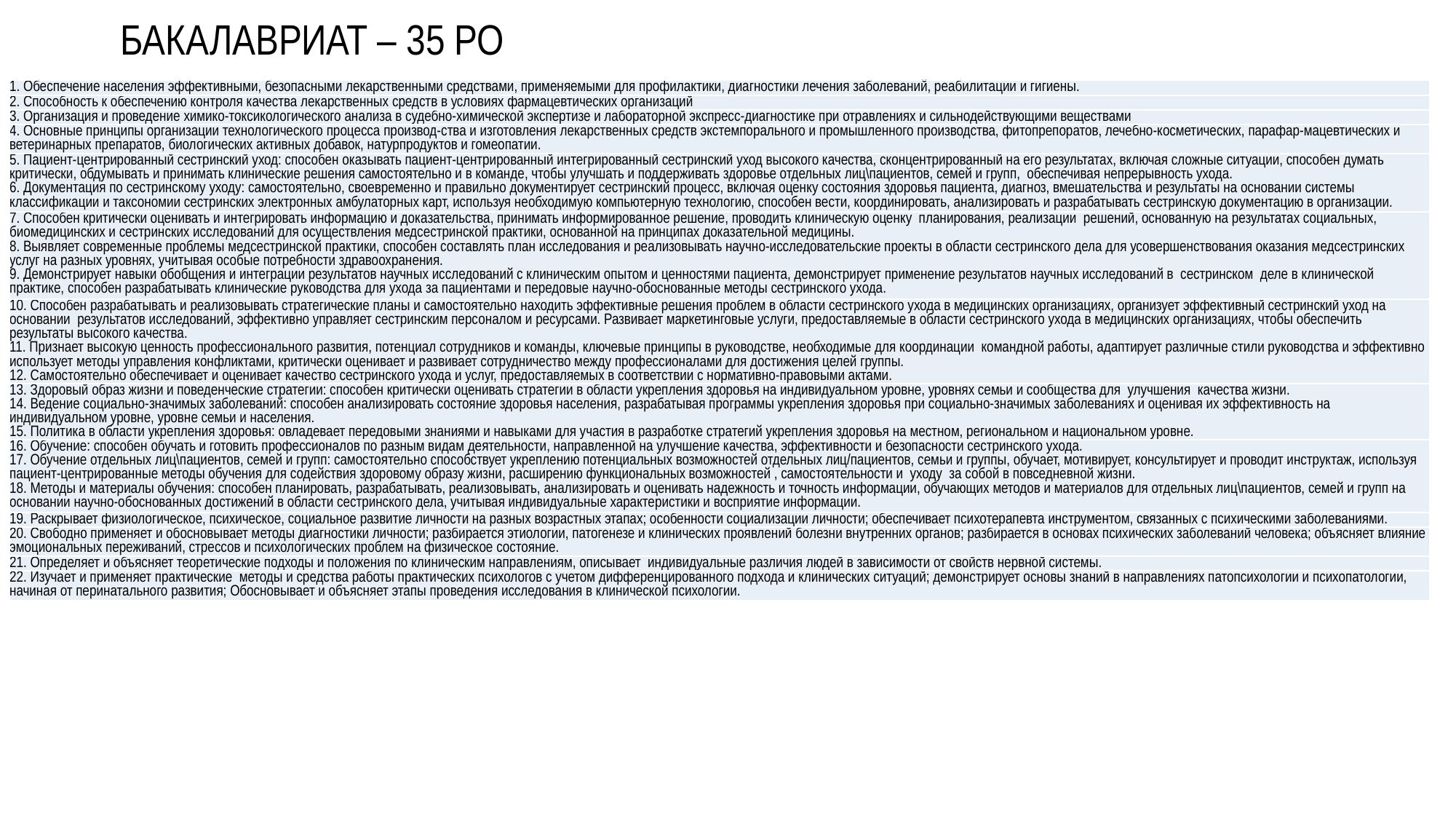

# БАКАЛАВРИАТ – 35 РО
| 1. Обеспечение населения эффективными, безопасными лекарственными средствами, применяемыми для профилактики, диагностики лечения заболеваний, реабилитации и гигиены. |
| --- |
| 2. Способность к обеспечению контроля качества лекарственных средств в условиях фармацевтических организаций |
| 3. Организация и проведение химико-токсикологического анализа в судебно-химической экспертизе и лабораторной экспресс-диагностике при отравлениях и сильнодействующими веществами |
| 4. Основные принципы организации технологического процесса производ-ства и изготовления лекарственных средств экстемпорального и промышленного производства, фитопрепоратов, лечебно-косметических, парафар-мацевтических и ветеринарных препаратов, биологических активных добавок, натурпродуктов и гомеопатии. |
| 5. Пациент-центрированный сестринский уход: способен оказывать пациент-центрированный интегрированный сестринский уход высокого качества, сконцентрированный на его результатах, включая сложные ситуации, способен думать критически, обдумывать и принимать клинические решения самостоятельно и в команде, чтобы улучшать и поддерживать здоровье отдельных лиц\пациентов, семей и групп, обеспечивая непрерывность ухода. 6. Документация по сестринскому уходу: самостоятельно, своевременно и правильно документирует сестринский процесс, включая оценку состояния здоровья пациента, диагноз, вмешательства и результаты на основании системы классификации и таксономии сестринских электронных амбулаторных карт, используя необходимую компьютерную технологию, способен вести, координировать, анализировать и разрабатывать сестринскую документацию в организации. |
| 7. Способен критически оценивать и интегрировать информацию и доказательства, принимать информированное решение, проводить клиническую оценку планирования, реализации решений, основанную на результатах социальных, биомедицинских и сестринских исследований для осуществления медсестринской практики, основанной на принципах доказательной медицины. 8. Выявляет современные проблемы медсестринской практики, способен составлять план исследования и реализовывать научно-исследовательские проекты в области сестринского дела для усовершенствования оказания медсестринских услуг на разных уровнях, учитывая особые потребности здравоохранения. 9. Демонстрирует навыки обобщения и интеграции результатов научных исследований с клиническим опытом и ценностями пациента, демонстрирует применение результатов научных исследований в сестринском деле в клинической практике, способен разрабатывать клинические руководства для ухода за пациентами и передовые научно-обоснованные методы сестринского ухода. |
| 10. Способен разрабатывать и реализовывать стратегические планы и самостоятельно находить эффективные решения проблем в области сестринского ухода в медицинских организациях, организует эффективный сестринский уход на основании результатов исследований, эффективно управляет сестринским персоналом и ресурсами. Развивает маркетинговые услуги, предоставляемые в области сестринского ухода в медицинских организациях, чтобы обеспечить результаты высокого качества. 11. Признает высокую ценность профессионального развития, потенциал сотрудников и команды, ключевые принципы в руководстве, необходимые для координации командной работы, адаптирует различные стили руководства и эффективно использует методы управления конфликтами, критически оценивает и развивает сотрудничество между профессионалами для достижения целей группы. 12. Самостоятельно обеспечивает и оценивает качество сестринского ухода и услуг, предоставляемых в соответствии с нормативно-правовыми актами. |
| 13. Здоровый образ жизни и поведенческие стратегии: способен критически оценивать стратегии в области укрепления здоровья на индивидуальном уровне, уровнях семьи и сообщества для улучшения качества жизни. 14. Ведение социально-значимых заболеваний: способен анализировать состояние здоровья населения, разрабатывая программы укрепления здоровья при социально-значимых заболеваниях и оценивая их эффективность на индивидуальном уровне, уровне семьи и населения. 15. Политика в области укрепления здоровья: овладевает передовыми знаниями и навыками для участия в разработке стратегий укрепления здоровья на местном, региональном и национальном уровне. |
| 16. Обучение: способен обучать и готовить профессионалов по разным видам деятельности, направленной на улучшение качества, эффективности и безопасности сестринского ухода. 17. Обучение отдельных лиц\пациентов, семей и групп: самостоятельно способствует укреплению потенциальных возможностей отдельных лиц/пациентов, семьи и группы, обучает, мотивирует, консультирует и проводит инструктаж, используя пациент-центрированные методы обучения для содействия здоровому образу жизни, расширению функциональных возможностей , самостоятельности и уходу за собой в повседневной жизни. 18. Методы и материалы обучения: способен планировать, разрабатывать, реализовывать, анализировать и оценивать надежность и точность информации, обучающих методов и материалов для отдельных лиц\пациентов, семей и групп на основании научно-обоснованных достижений в области сестринского дела, учитывая индивидуальные характеристики и восприятие информации. |
| 19. Раскрывает физиологическое, психическое, социальное развитие личности на разных возрастных этапах; особенности социализации личности; обеспечивает психотерапевта инструментом, связанных с психическими заболеваниями. |
| 20. Свободно применяет и обосновывает методы диагностики личности; разбирается этиологии, патогенезе и клинических проявлений болезни внутренних органов; разбирается в основах психических заболеваний человека; объясняет влияние эмоциональных переживаний, стрессов и психологических проблем на физическое состояние. |
| 21. Определяет и объясняет теоретические подходы и положения по клиническим направлениям, описывает индивидуальные различия людей в зависимости от свойств нервной системы. |
| 22. Изучает и применяет практические методы и средства работы практических психологов с учетом дифференцированного подхода и клинических ситуаций; демонстрирует основы знаний в направлениях патопсихологии и психопатологии, начиная от перинатального развития; Обосновывает и объясняет этапы проведения исследования в клинической психологии. |